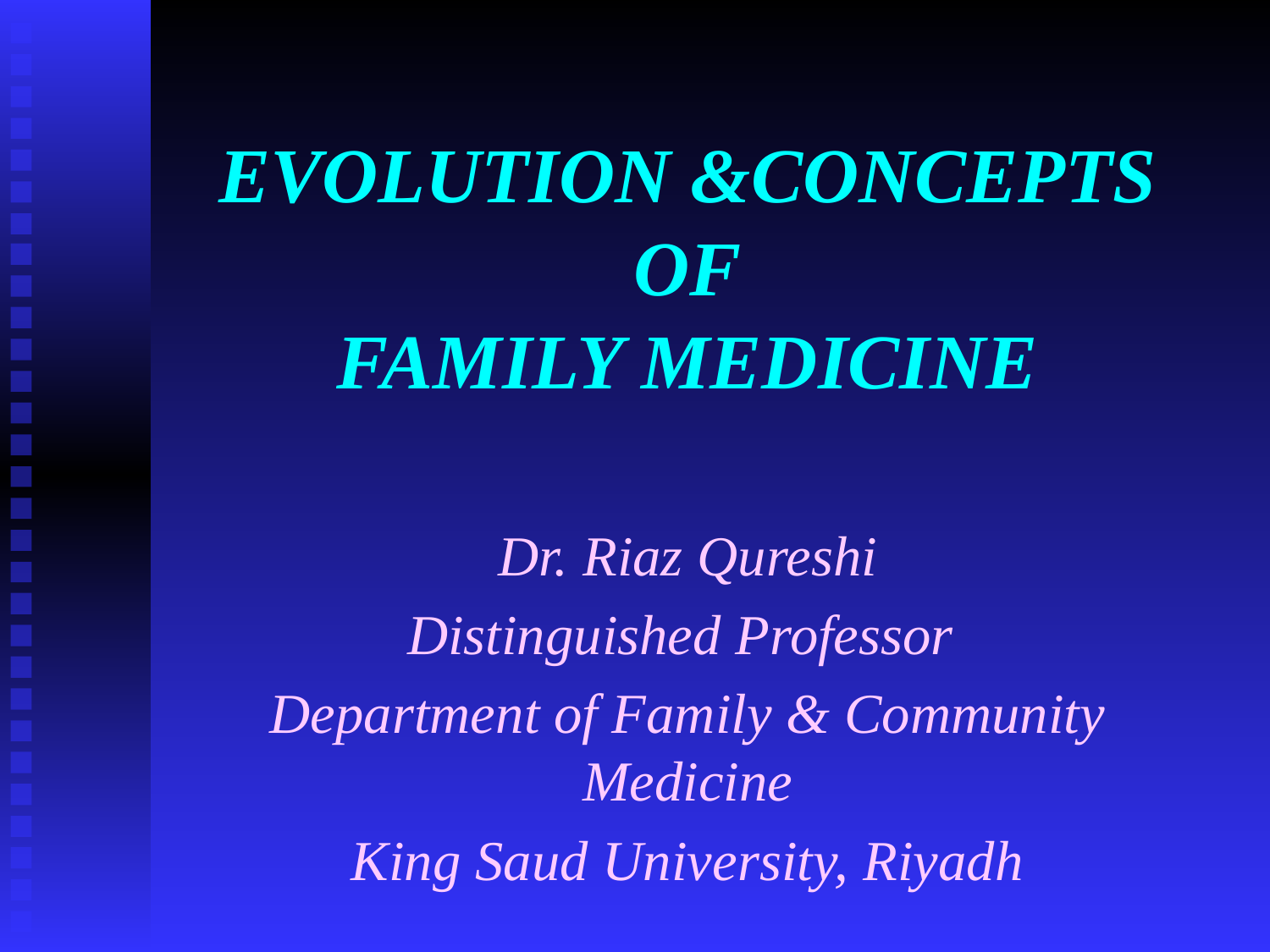

# EVOLUTION &CONCEPTS OF FAMILY MEDICINE

Dr. Riaz Qureshi
Distinguished Professor
Department of Family & Community Medicine
King Saud University, Riyadh